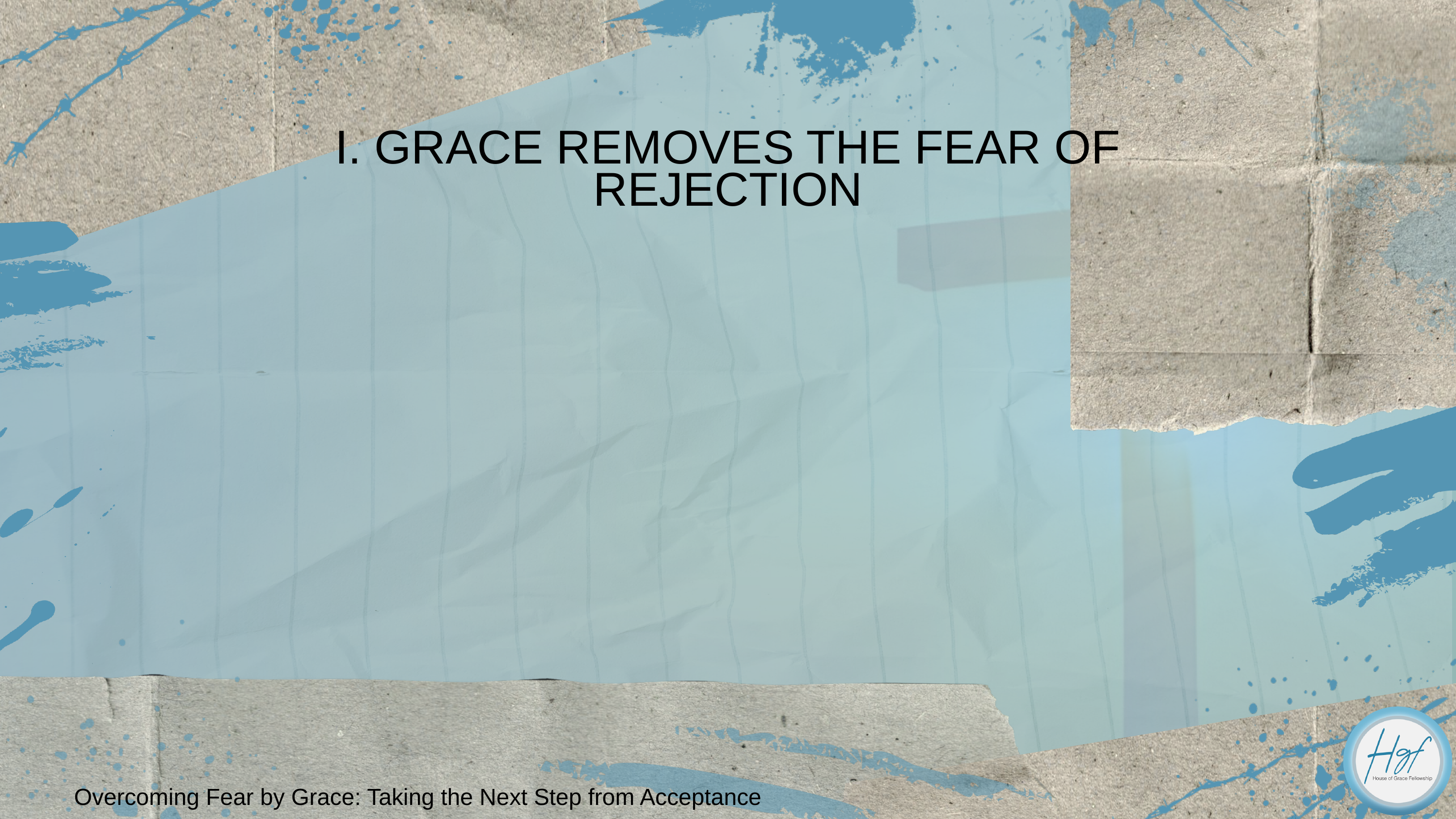

I. GRACE REMOVES THE FEAR OF REJECTION

Overcoming Fear by Grace: Taking the Next Step from Acceptance